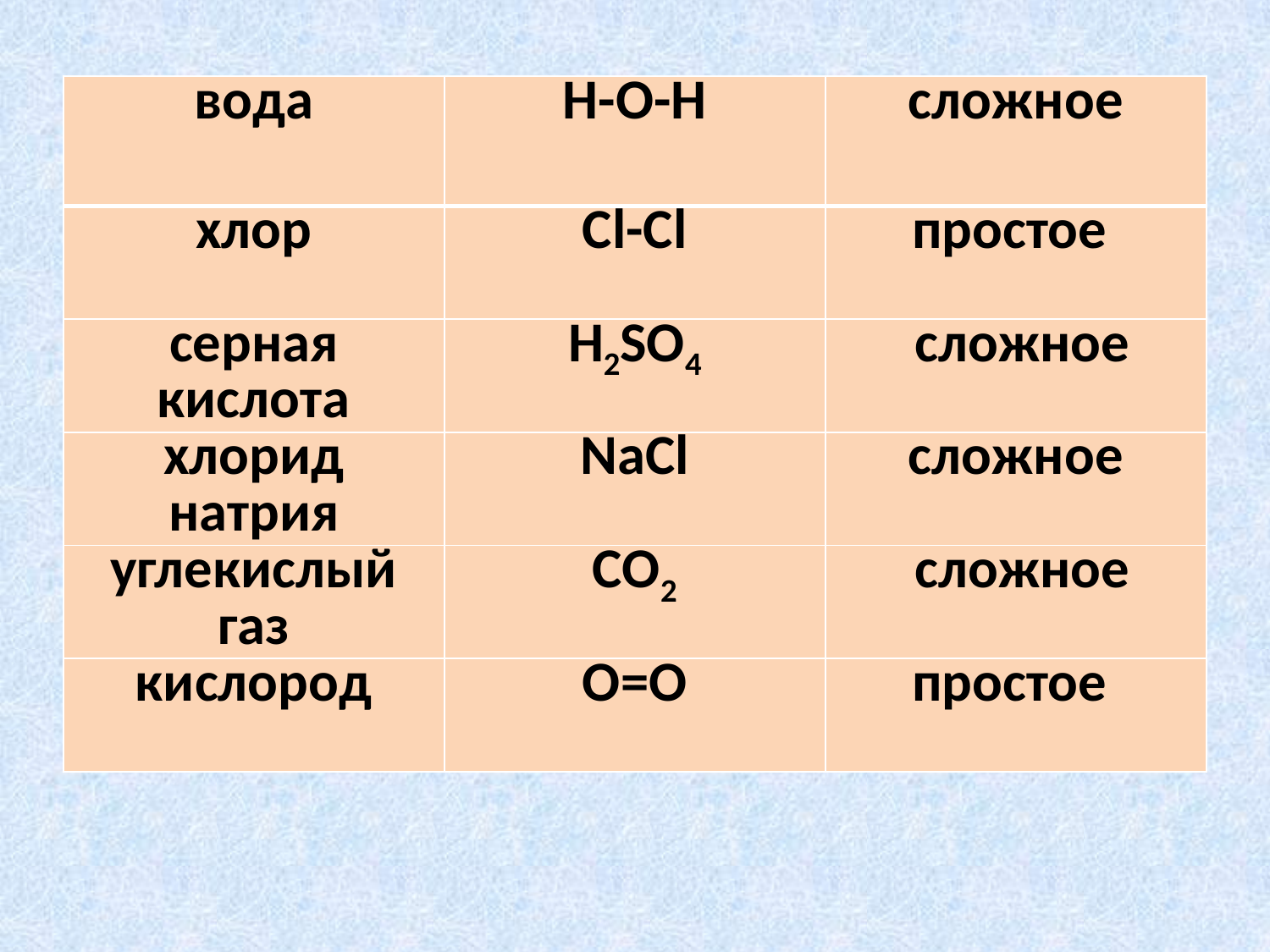

#
| вода | H-O-H | сложное |
| --- | --- | --- |
| хлор | Cl-Cl | простое |
| серная кислота | H2SO4 | сложное |
| хлорид натрия | NaCl | сложное |
| углекислый газ | CO2 | сложное |
| кислород | О=О | простое |